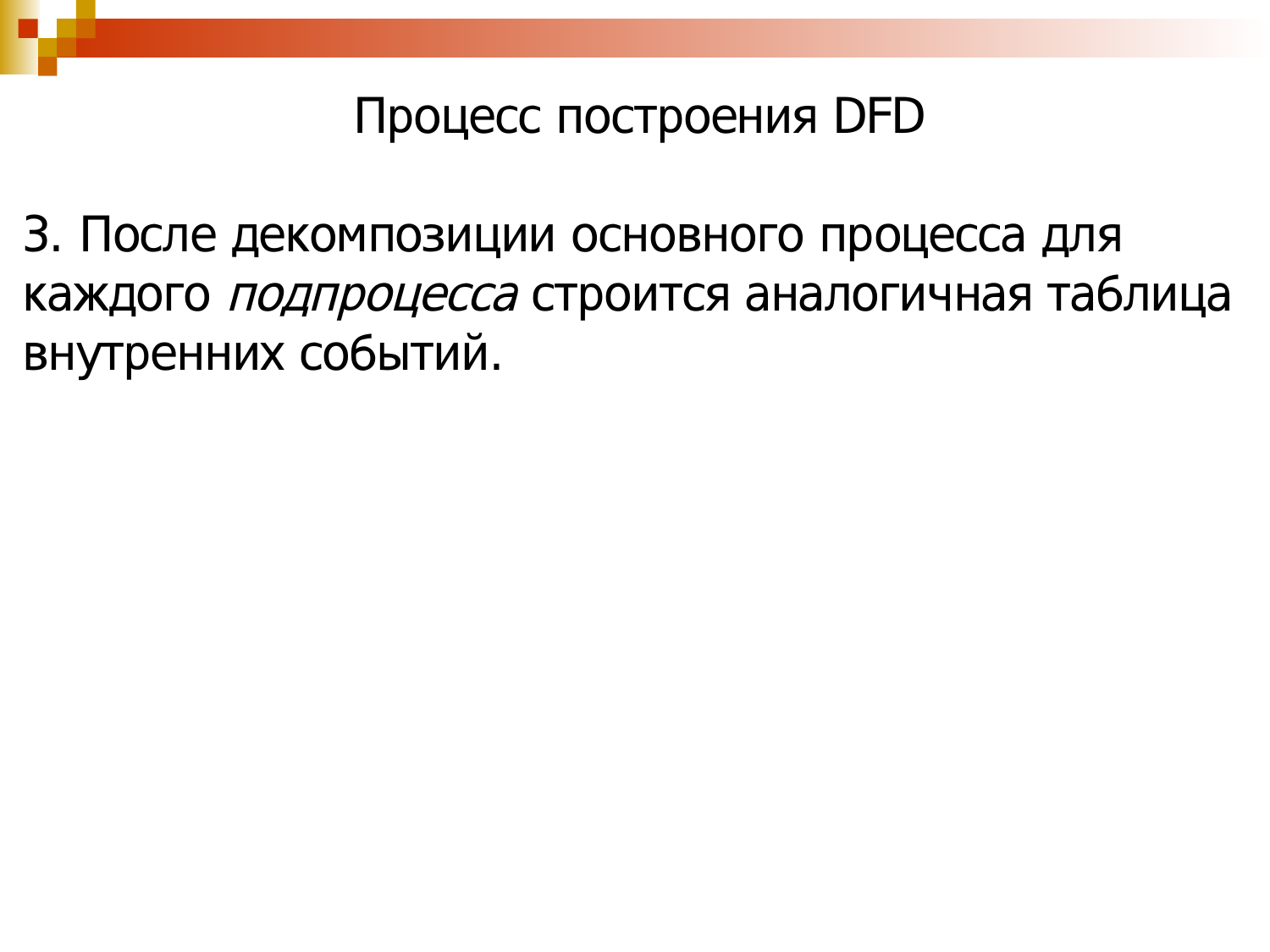

Процесс построения DFD

3. После декомпозиции основного процесса для каждого подпроцесса строится аналогичная таблица внутренних событий.